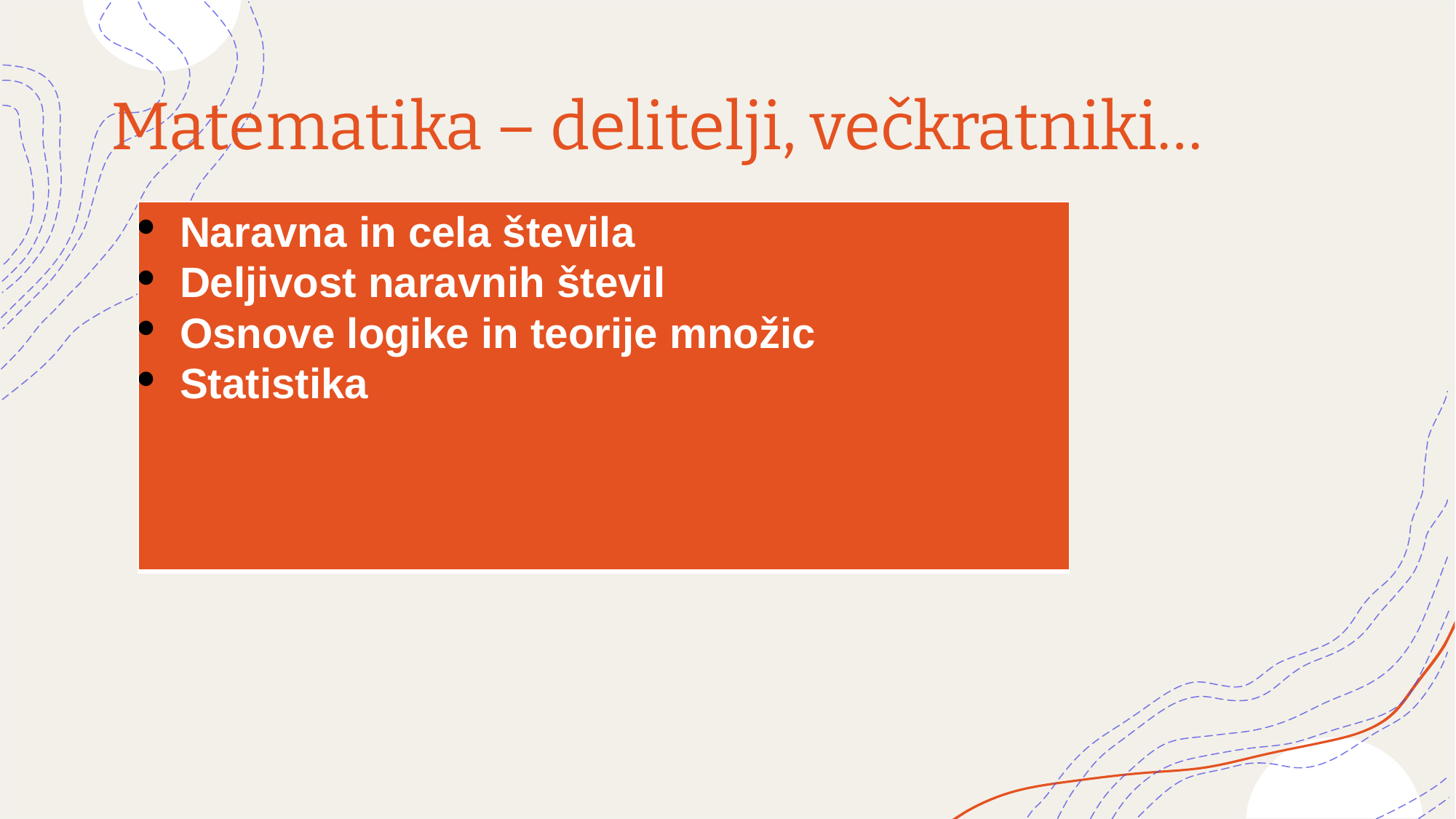

# Matematika – delitelji, večkratniki…
| Naravna in cela števila Deljivost naravnih števil Osnove logike in teorije množic Statistika |
| --- |